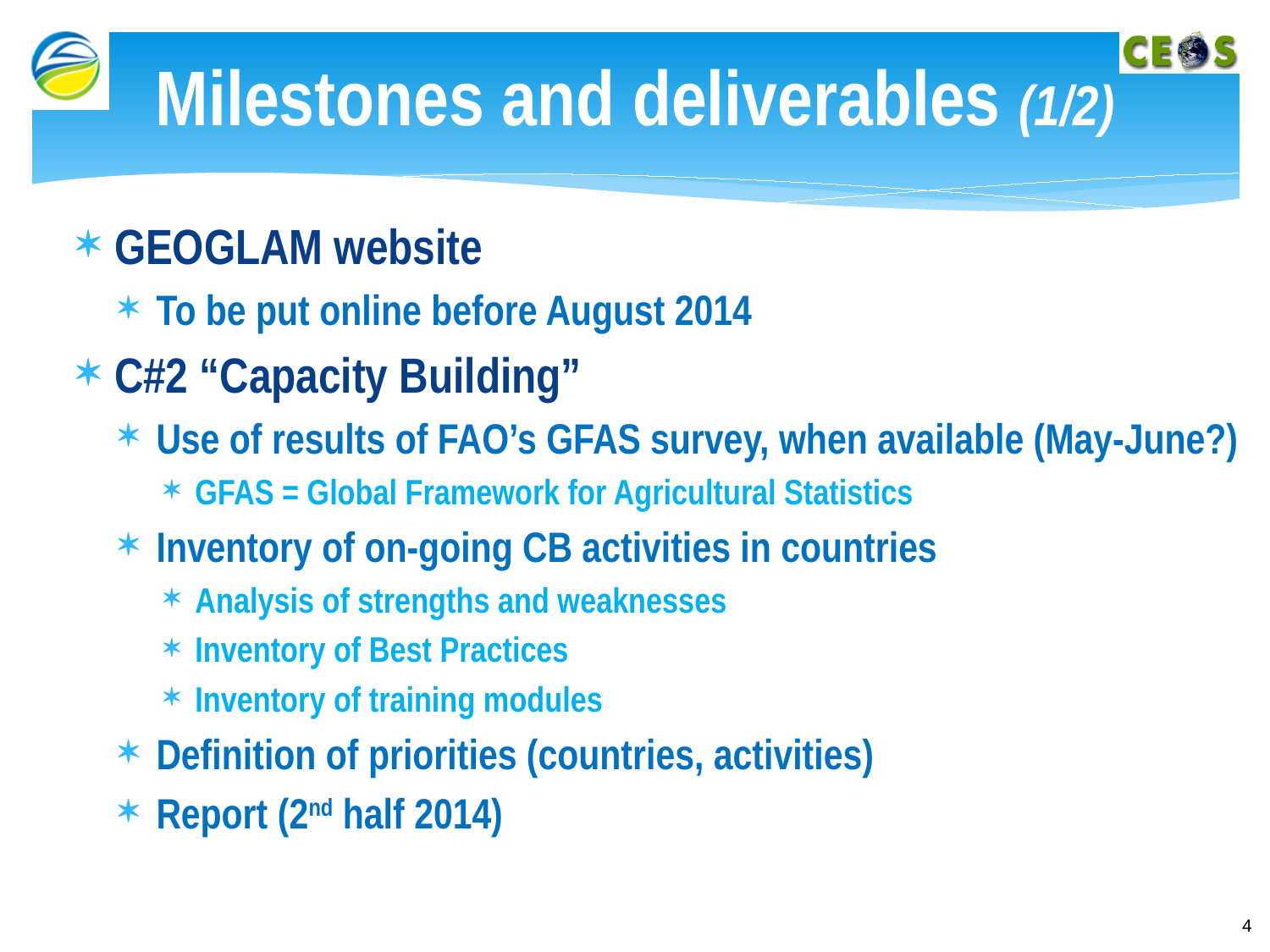

# Milestones and deliverables (1/2)
GEOGLAM website
To be put online before August 2014
C#2 “Capacity Building”
Use of results of FAO’s GFAS survey, when available (May-June?)
GFAS = Global Framework for Agricultural Statistics
Inventory of on-going CB activities in countries
Analysis of strengths and weaknesses
Inventory of Best Practices
Inventory of training modules
Definition of priorities (countries, activities)
Report (2nd half 2014)
4